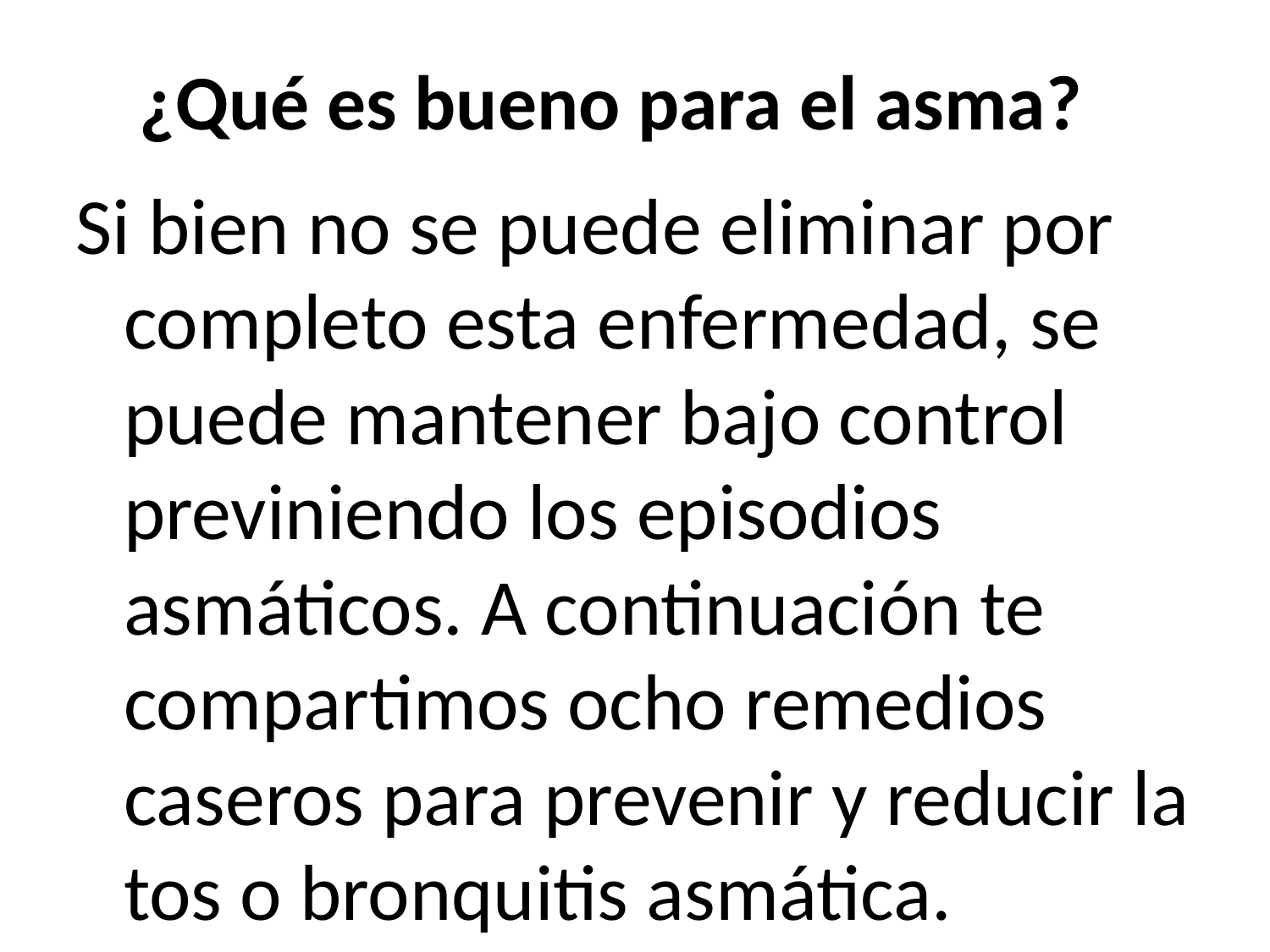

¿Qué es bueno para el asma?
Si bien no se puede eliminar por completo esta enfermedad, se puede mantener bajo control previniendo los episodios asmáticos. A continuación te compartimos ocho remedios caseros para prevenir y reducir la tos o bronquitis asmática.

8 remedios naturales y caseros para la tos asmática:
Jengibre.
Cebolla.
Ajo.
Jugo de limón.
Miel.
Ginkgo biloba.
Cúrcuma.
Té verde.